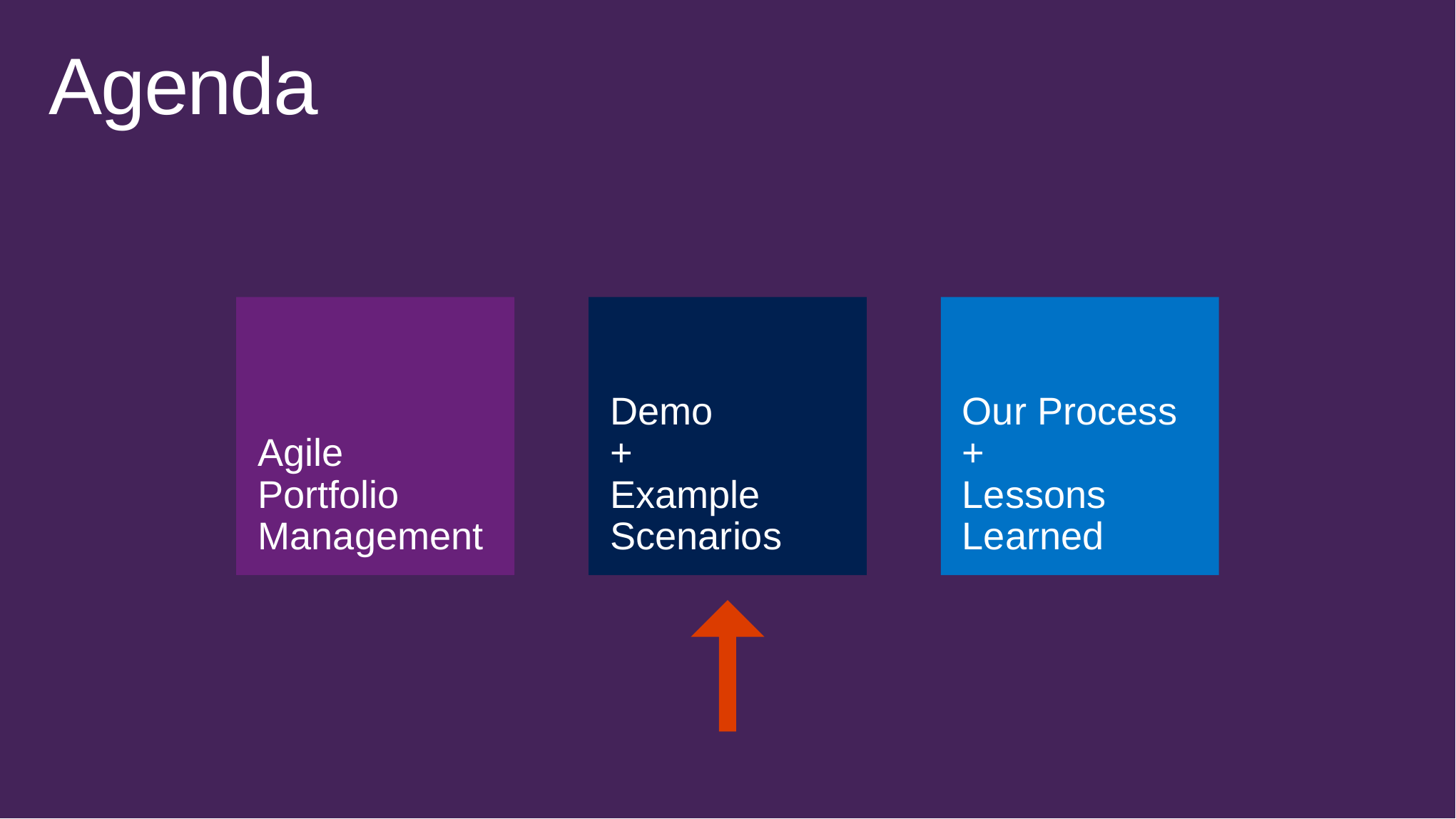

# Agenda
Agile Portfolio Management
Demo
+
Example Scenarios
Our Process
+
Lessons Learned